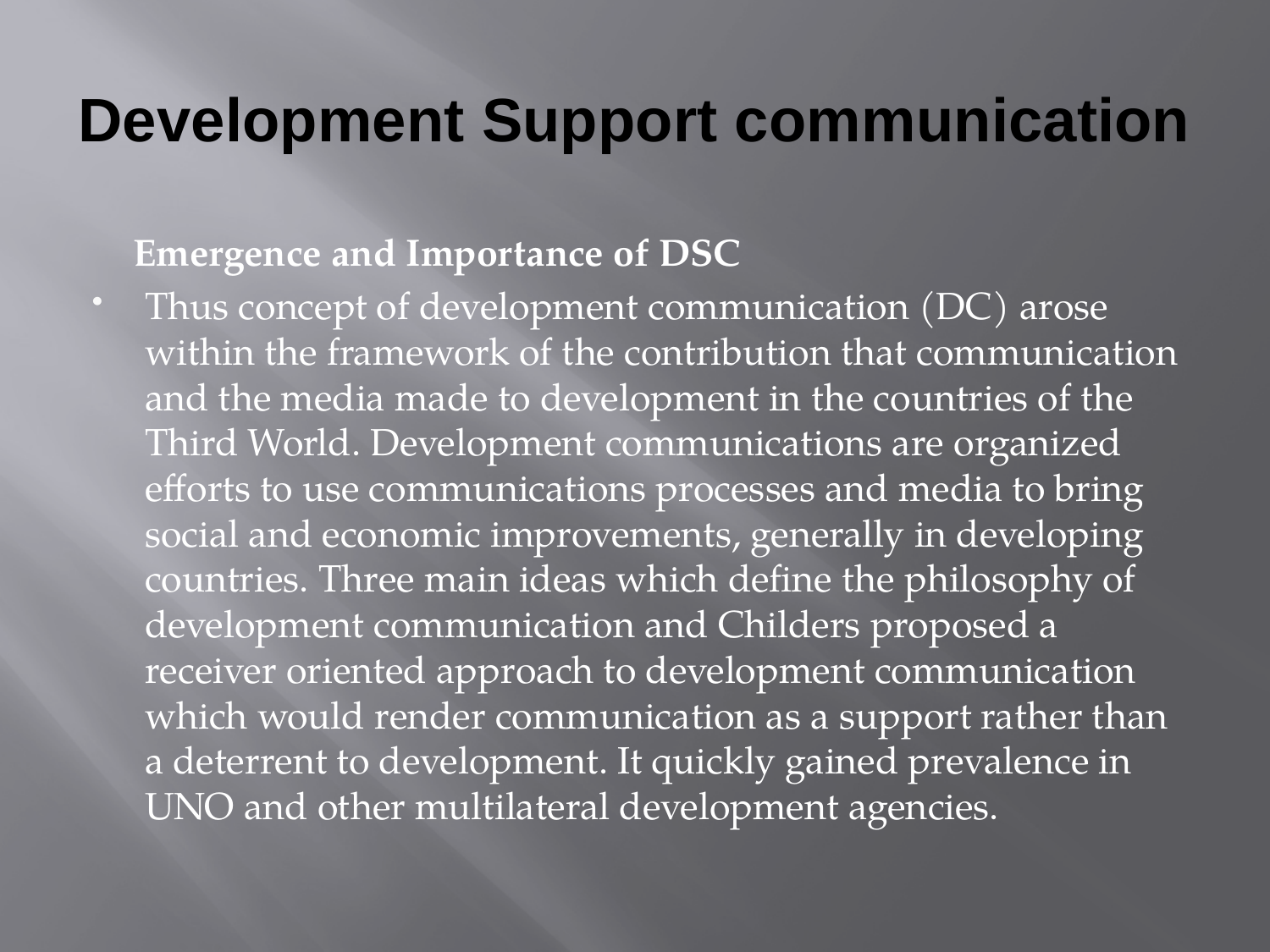

# Development Support communication
      Emergence and Importance of DSC
Thus concept of development communication (DC) arose  within the framework of the contribution that communication and the media made to development in the countries of the Third World. Development communications are organized efforts to use communications processes and media to bring social and economic improvements, generally in developing countries. Three main ideas which define the philosophy of development communication and Childers proposed a receiver oriented approach to development communication which would render communication as a support rather than a deterrent to development. It quickly gained prevalence in UNO and other multilateral development agencies.